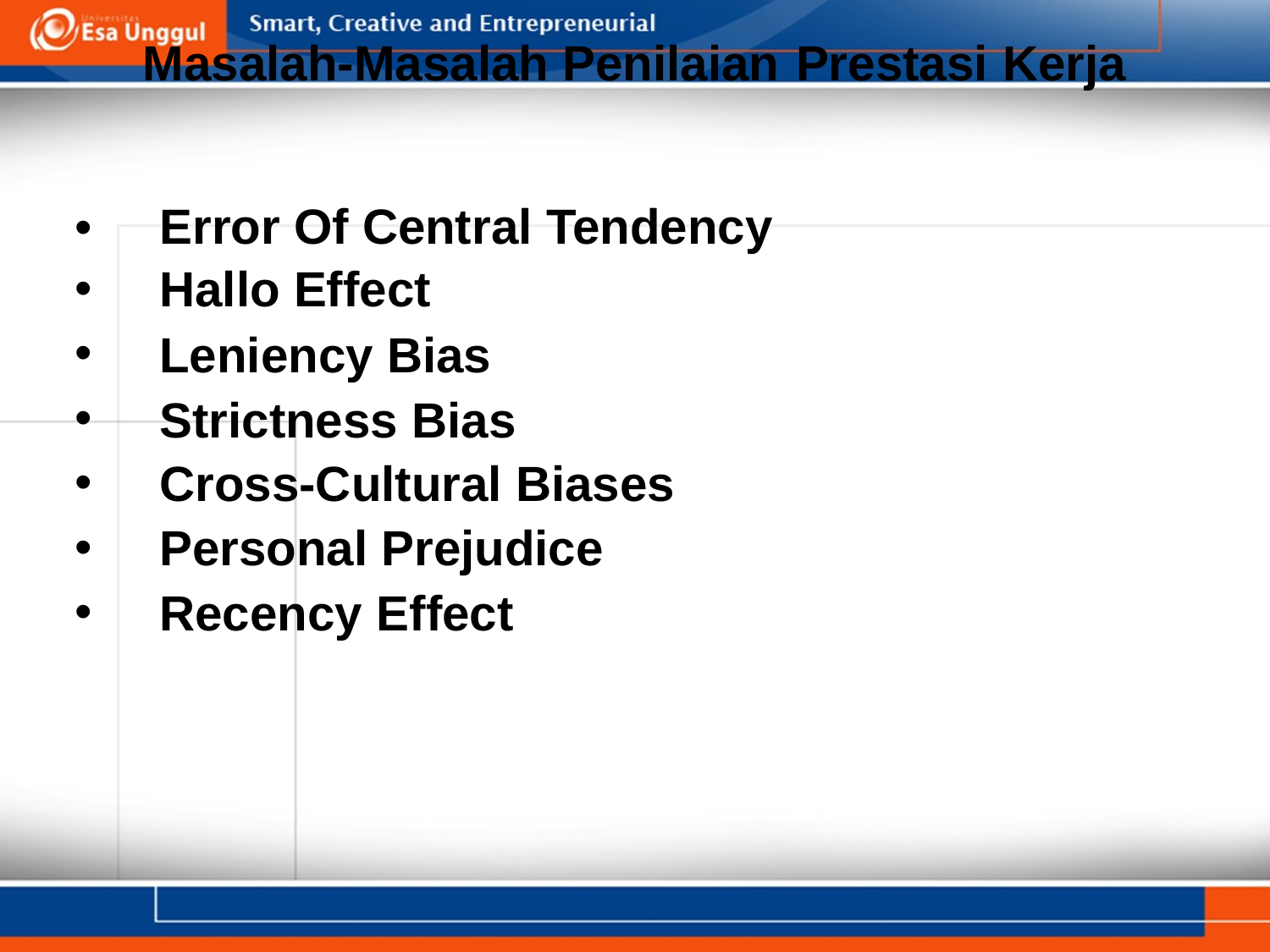

Masalah-Masalah Penilaian
Prestasi
Kerja
•
•
•
•
•
•
•
Error Of Central Tendency
Hallo Effect
Leniency Bias
Strictness Bias
Cross-Cultural Biases
Personal Prejudice
Recency Effect